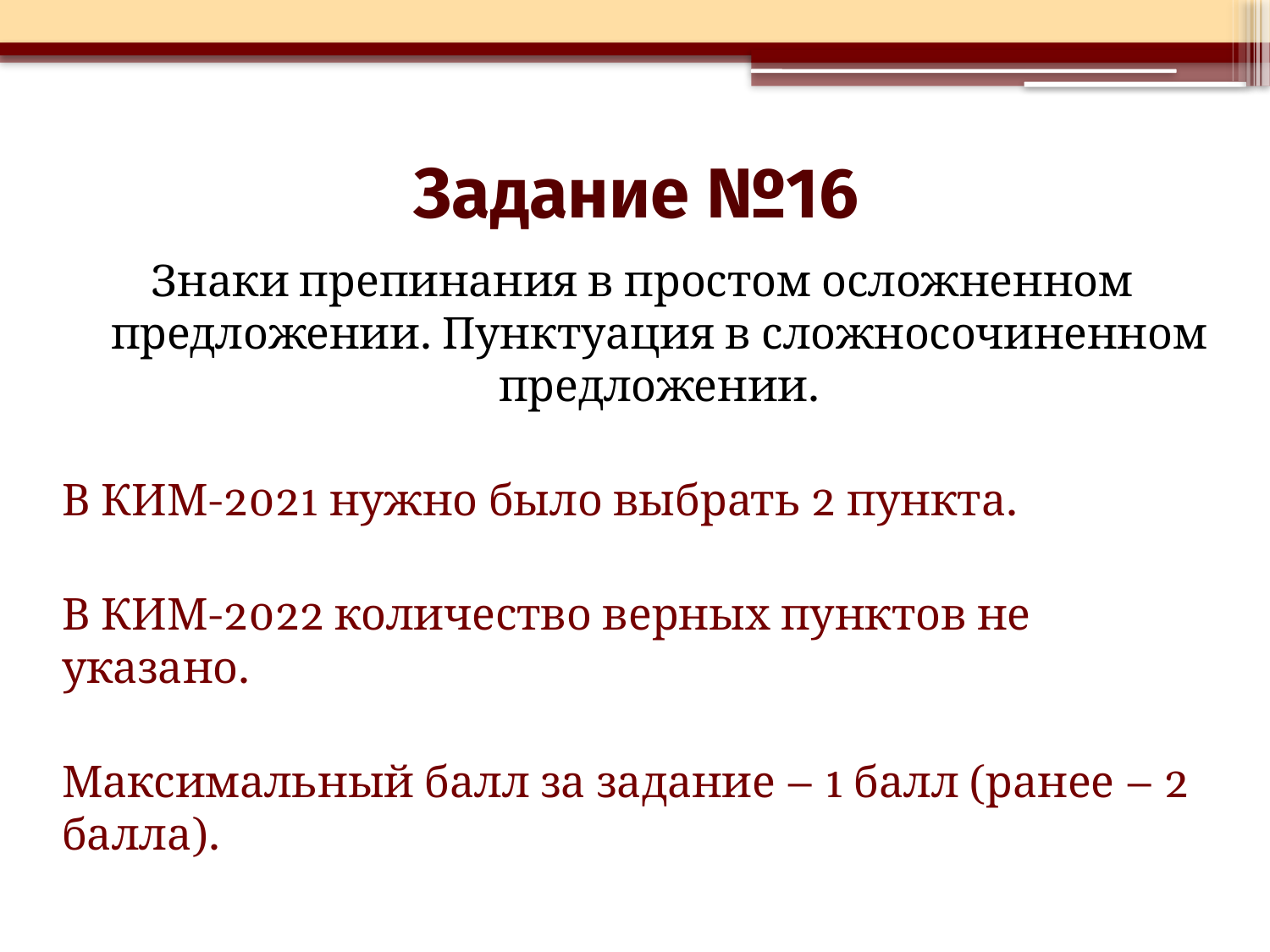

# Задание №16
Знаки препинания в простом осложненном предложении. Пунктуация в сложносочиненном предложении.

В КИМ-2021 нужно было выбрать 2 пункта.

В КИМ-2022 количество верных пунктов не указано.

Максимальный балл за задание – 1 балл (ранее – 2 балла).